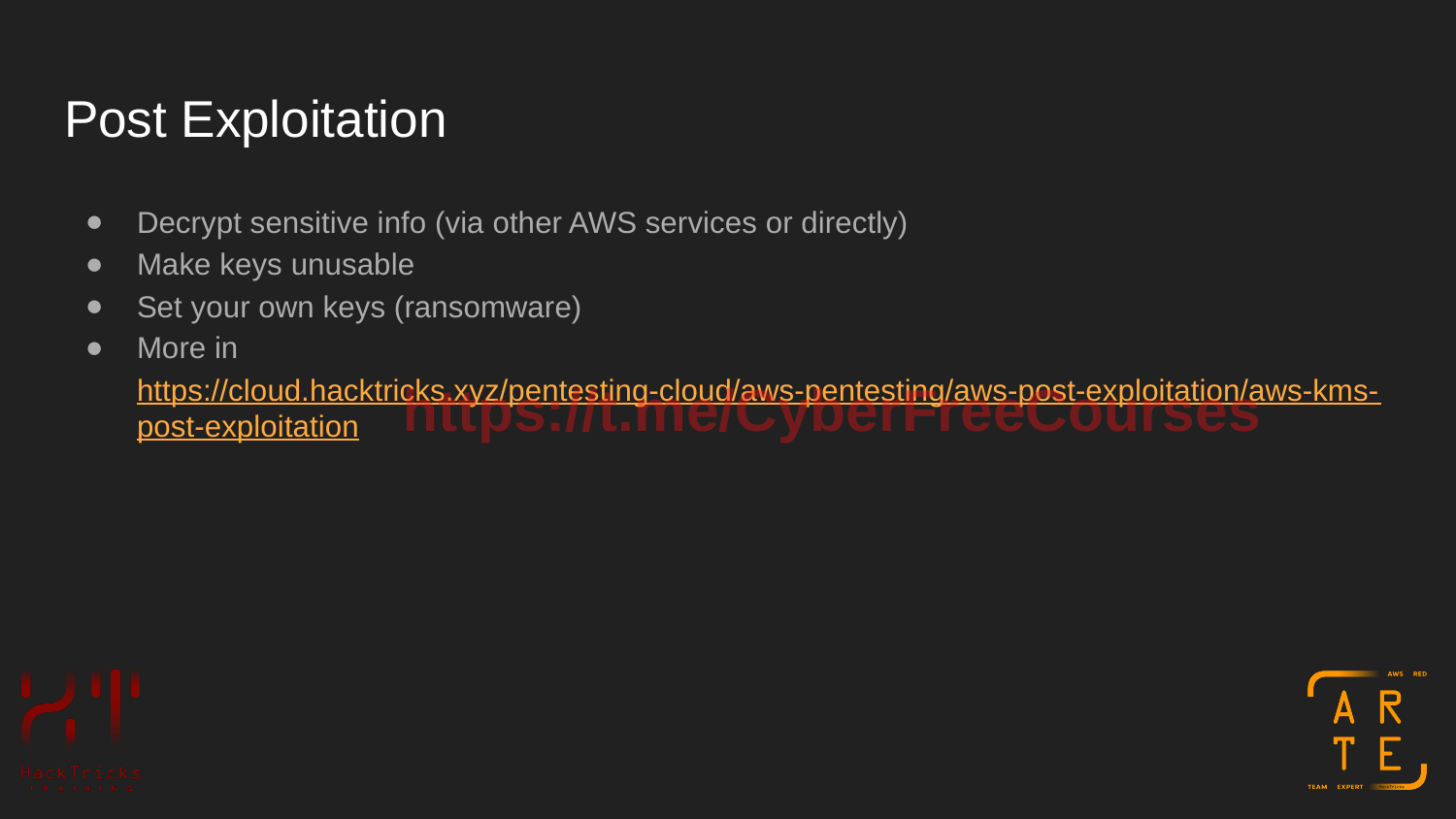

# Post Exploitation
Decrypt sensitive info (via other AWS services or directly)
Make keys unusable
Set your own keys (ransomware)
More in https://cloud.hacktricks.xyz/pentesting-cloud/aws-pentesting/aws-post-exploitation/aws-kms-post-exploitation

https://t.me/CyberFreeCourses